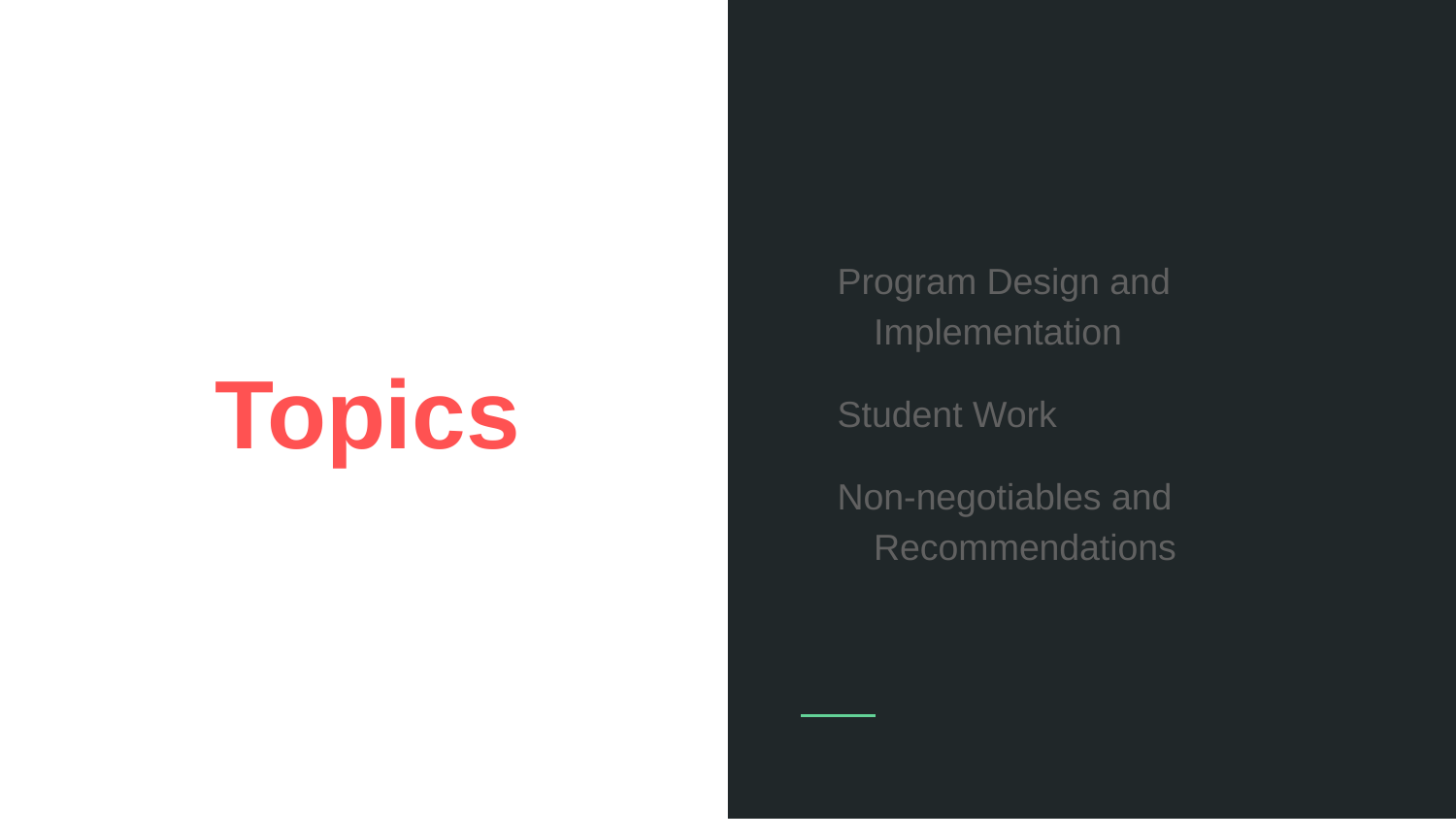

Program Design and Implementation
Student Work
Non-negotiables and Recommendations
# Topics